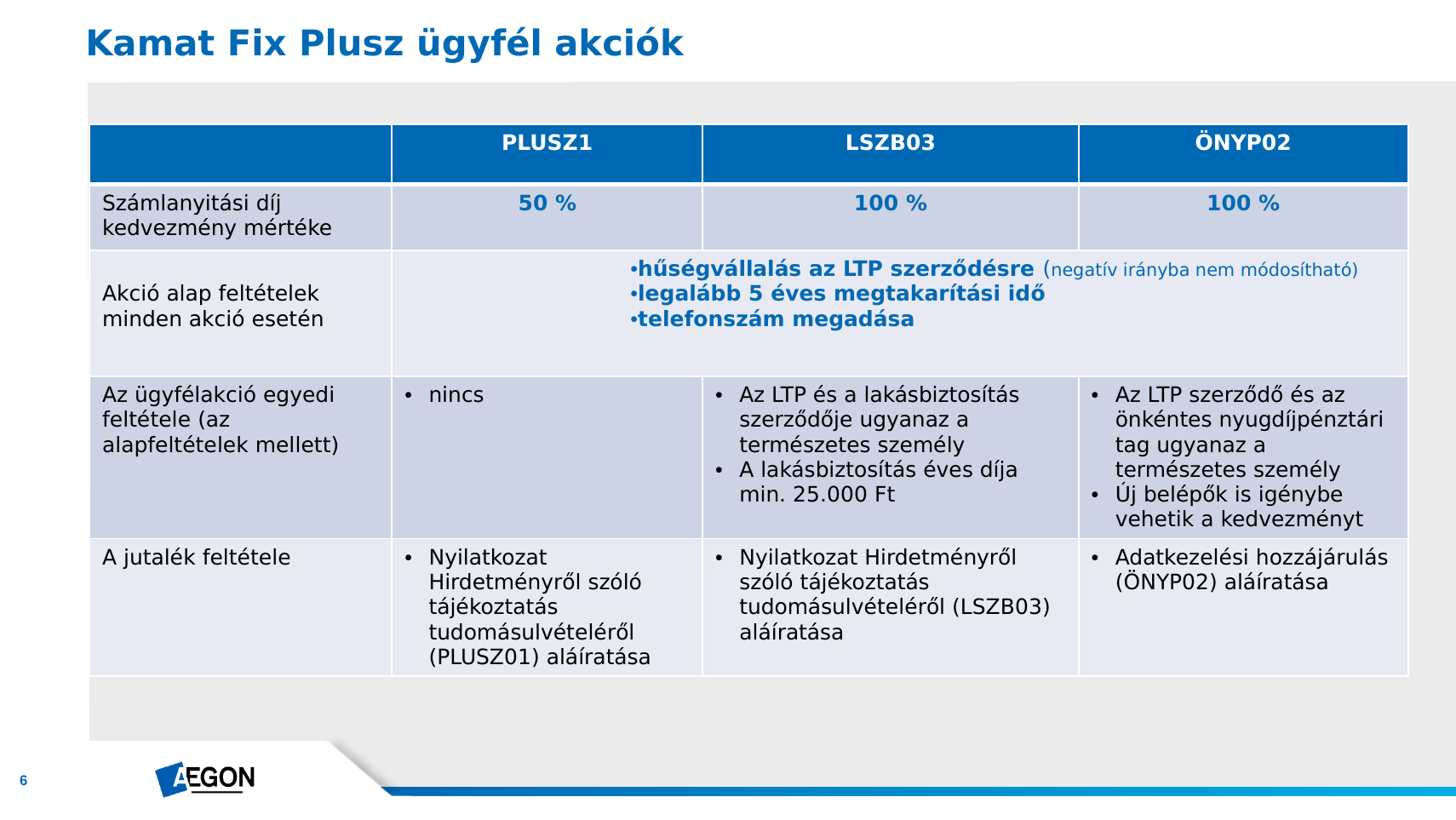

# Kamat Fix Plusz ügyfél akciók
|  | PLUSZ1 | LSZB03 | ÖNYP02 |
| --- | --- | --- | --- |
| Számlanyitási díj kedvezmény mértéke | 50 % | 100 % | 100 % |
| Akció alap feltételek minden akció esetén | hűségvállalás az LTP szerződésre (negatív irányba nem módosítható) legalább 5 éves megtakarítási idő telefonszám megadása |  |  |
| Az ügyfélakció egyedi feltétele (az alapfeltételek mellett) | nincs | Az LTP és a lakásbiztosítás szerződője ugyanaz a természetes személy A lakásbiztosítás éves díja min. 25.000 Ft | Az LTP szerződő és az önkéntes nyugdíjpénztári tag ugyanaz a természetes személy Új belépők is igénybe vehetik a kedvezményt |
| A jutalék feltétele | Nyilatkozat Hirdetményről szóló tájékoztatás tudomásulvételéről (PLUSZ01) aláíratása | Nyilatkozat Hirdetményről szóló tájékoztatás tudomásulvételéről (LSZB03) aláíratása | Adatkezelési hozzájárulás (ÖNYP02) aláíratása |